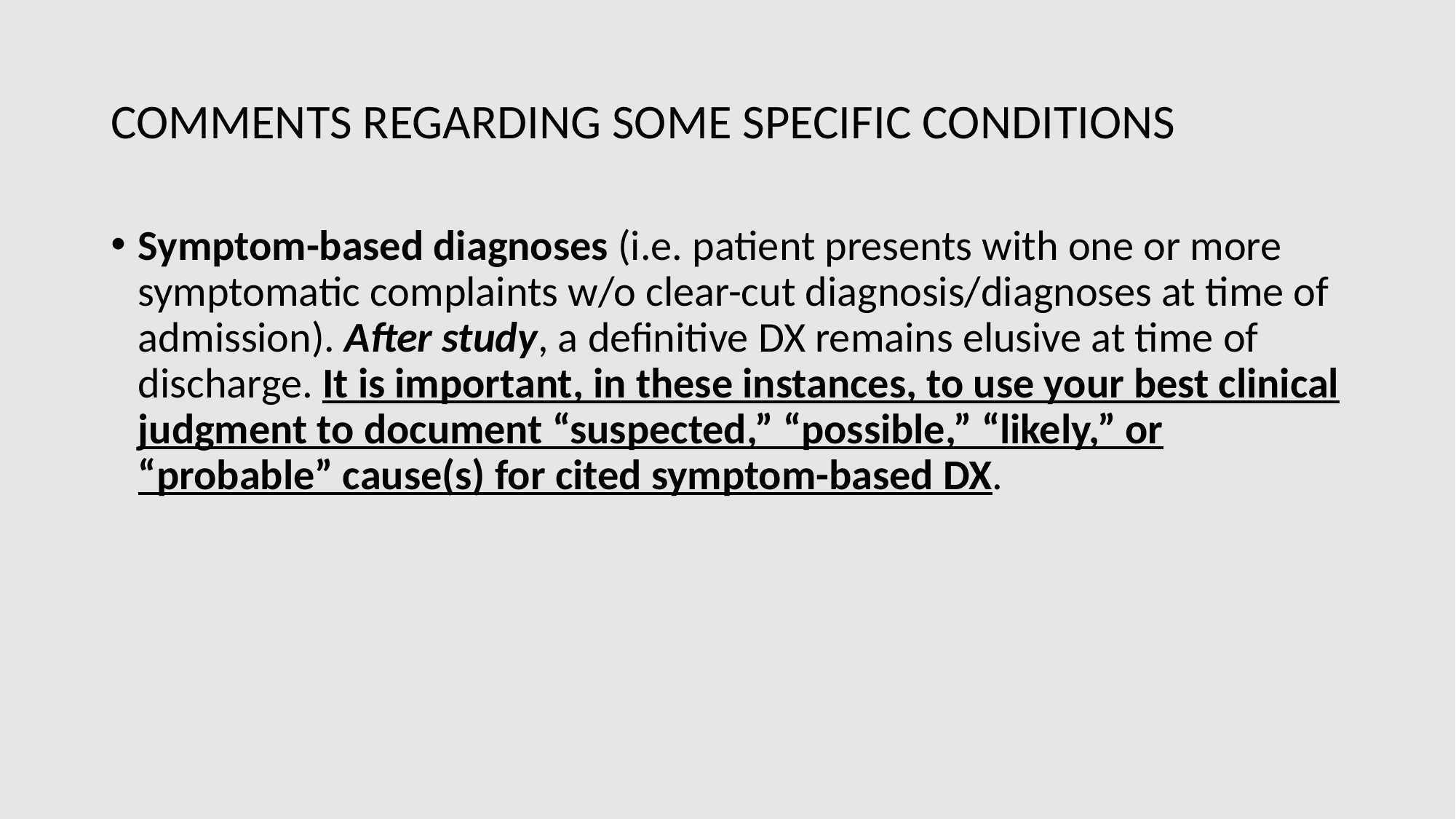

COMMENTS REGARDING SOME SPECIFIC CONDITIONS
Symptom-based diagnoses (i.e. patient presents with one or more symptomatic complaints w/o clear-cut diagnosis/diagnoses at time of admission). After study, a definitive DX remains elusive at time of discharge. It is important, in these instances, to use your best clinical judgment to document “suspected,” “possible,” “likely,” or “probable” cause(s) for cited symptom-based DX.